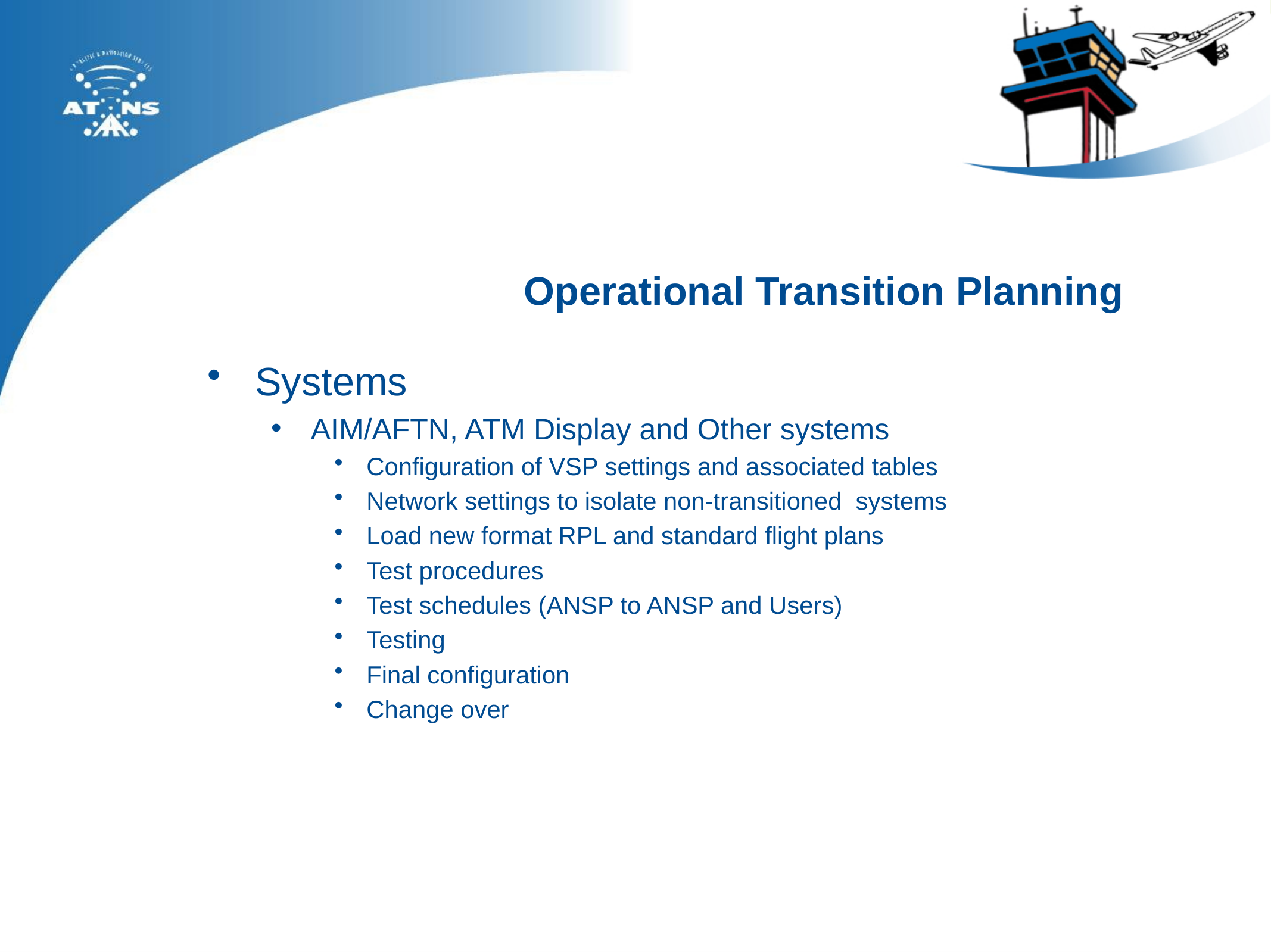

# Operational Transition Planning
Systems
AIM/AFTN, ATM Display and Other systems
Configuration of VSP settings and associated tables
Network settings to isolate non-transitioned  systems
Load new format RPL and standard flight plans
Test procedures
Test schedules (ANSP to ANSP and Users)
Testing
Final configuration
Change over